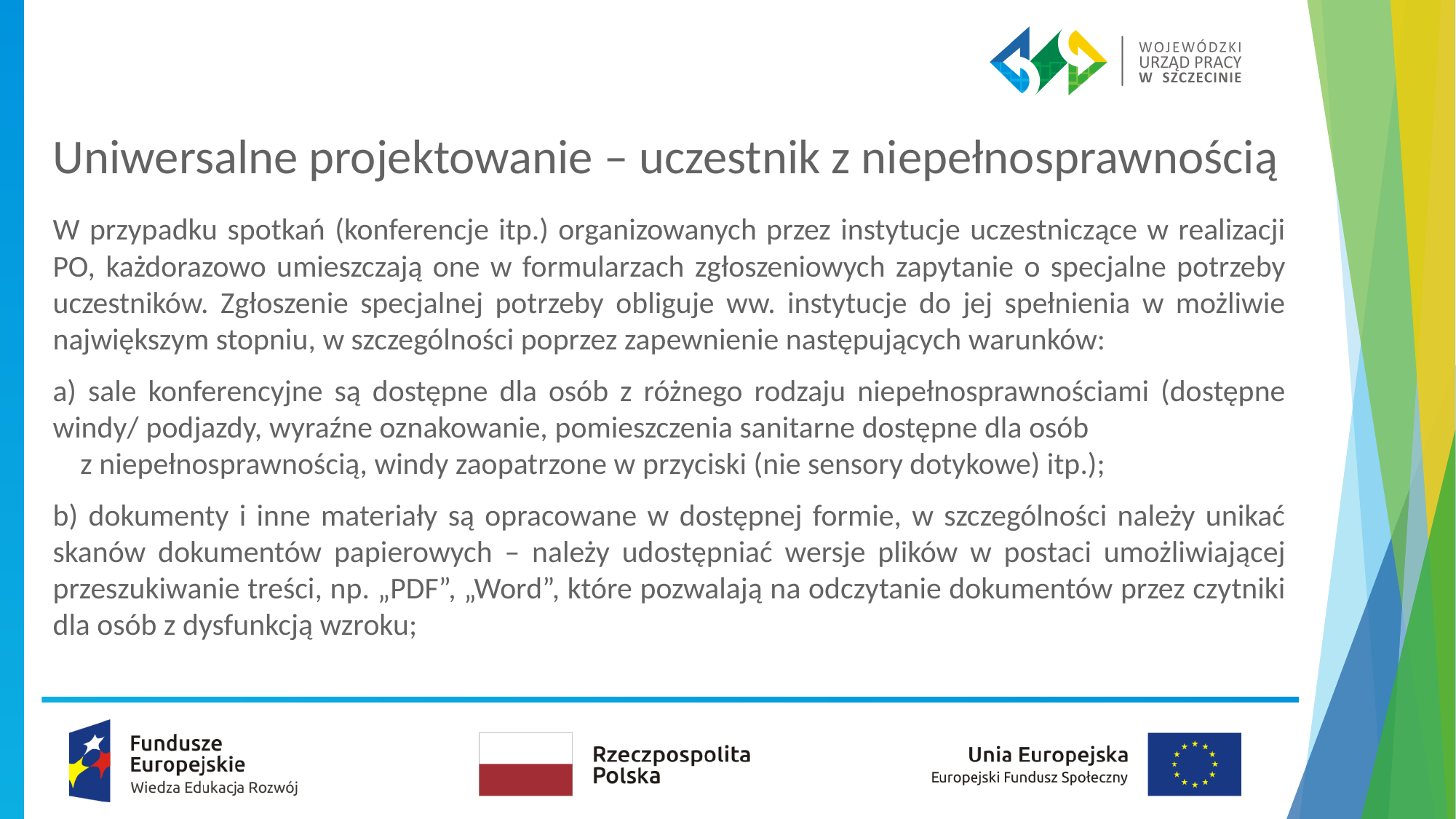

# Uniwersalne projektowanie – uczestnik z niepełnosprawnością
W przypadku spotkań (konferencje itp.) organizowanych przez instytucje uczestniczące w realizacji PO, każdorazowo umieszczają one w formularzach zgłoszeniowych zapytanie o specjalne potrzeby uczestników. Zgłoszenie specjalnej potrzeby obliguje ww. instytucje do jej spełnienia w możliwie największym stopniu, w szczególności poprzez zapewnienie następujących warunków:
a) sale konferencyjne są dostępne dla osób z różnego rodzaju niepełnosprawnościami (dostępne windy/ podjazdy, wyraźne oznakowanie, pomieszczenia sanitarne dostępne dla osób                                 z niepełnosprawnością, windy zaopatrzone w przyciski (nie sensory dotykowe) itp.);
b) dokumenty i inne materiały są opracowane w dostępnej formie, w szczególności należy unikać skanów dokumentów papierowych – należy udostępniać wersje plików w postaci umożliwiającej przeszukiwanie treści, np. „PDF”, „Word”, które pozwalają na odczytanie dokumentów przez czytniki dla osób z dysfunkcją wzroku;